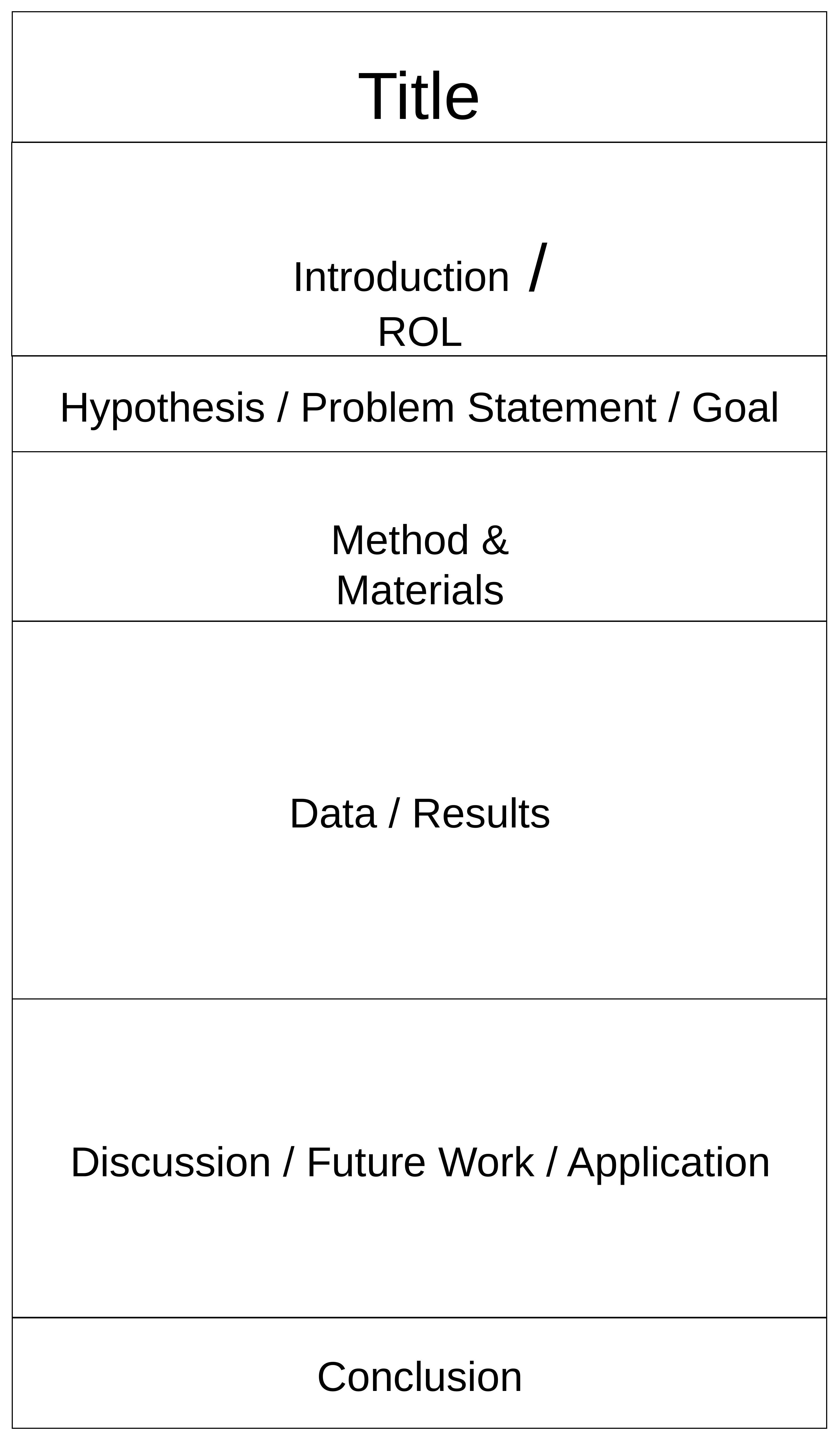

Title

Introduction / ROL

Hypothesis / Problem Statement / Goal

Method & Materials

Data / Results

Discussion / Future Work / Application

Conclusion